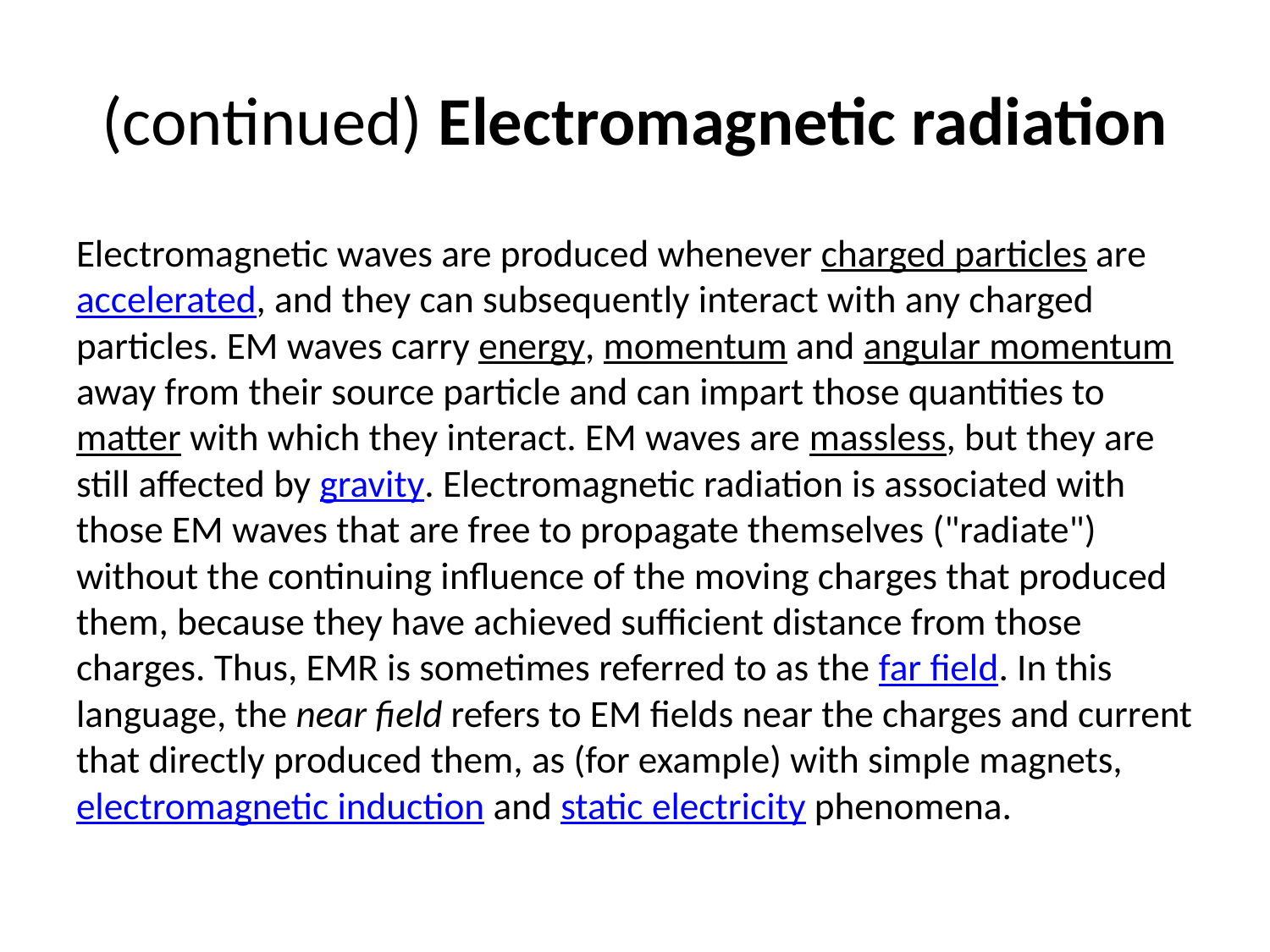

# (continued) Electromagnetic radiation
Electromagnetic waves are produced whenever charged particles are accelerated, and they can subsequently interact with any charged particles. EM waves carry energy, momentum and angular momentum away from their source particle and can impart those quantities to matter with which they interact. EM waves are massless, but they are still affected by gravity. Electromagnetic radiation is associated with those EM waves that are free to propagate themselves ("radiate") without the continuing influence of the moving charges that produced them, because they have achieved sufficient distance from those charges. Thus, EMR is sometimes referred to as the far field. In this language, the near field refers to EM fields near the charges and current that directly produced them, as (for example) with simple magnets, electromagnetic induction and static electricity phenomena.